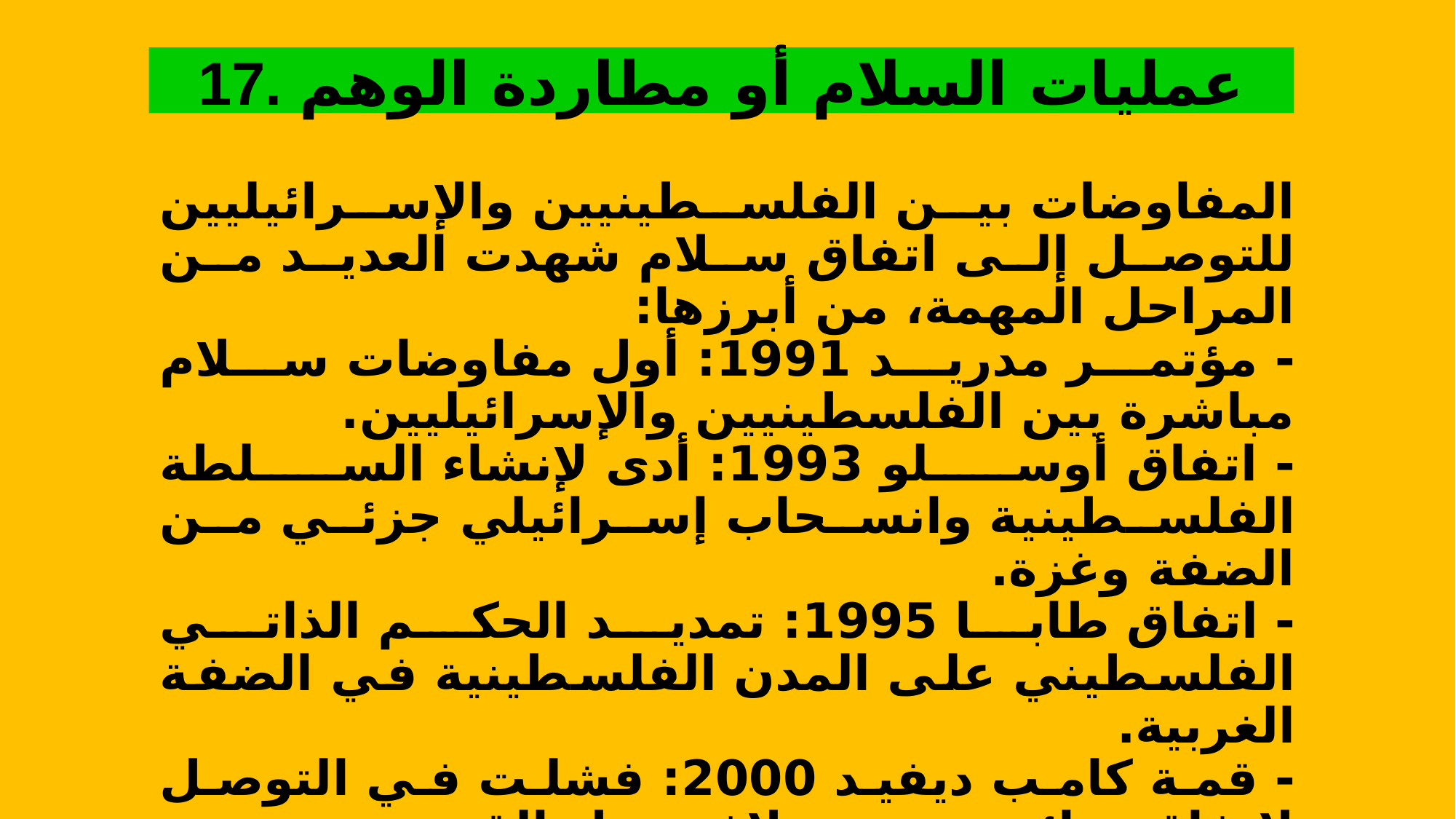

17. عمليات السلام أو مطاردة الوهم
المفاوضات بين الفلسطينيين والإسرائيليين للتوصل إلى اتفاق سلام شهدت العديد من المراحل المهمة، من أبرزها:
- مؤتمر مدريد 1991: أول مفاوضات سلام مباشرة بين الفلسطينيين والإسرائيليين.
- اتفاق أوسلو 1993: أدى لإنشاء السلطة الفلسطينية وانسحاب إسرائيلي جزئي من الضفة وغزة.
- اتفاق طابا 1995: تمديد الحكم الذاتي الفلسطيني على المدن الفلسطينية في الضفة الغربية.
- قمة كامب ديفيد 2000: فشلت في التوصل لاتفاق نهائي بسبب خلاف حول القدس.
- خريطة الطريق 2003: خطة لإقامة دولة فلسطينية حتى عام 2005 توقف تنفيذها.
- مؤتمر أنابوليس 2007: أسفر عن تفاهمات حول قضايا الحدود واللاجئين لكنه لم يكتمل.
- محادثات السلام 2014-2015: فشلت في إحراز تقدم نحو حل الدولتين.
- محادثات أبراهم 2020
لا يرجح أن يصل الطرفين لأي اتفاق ذا قيمة، إذ هدف إسرائيل إفراغ فلسطين من الفلسطينيين.